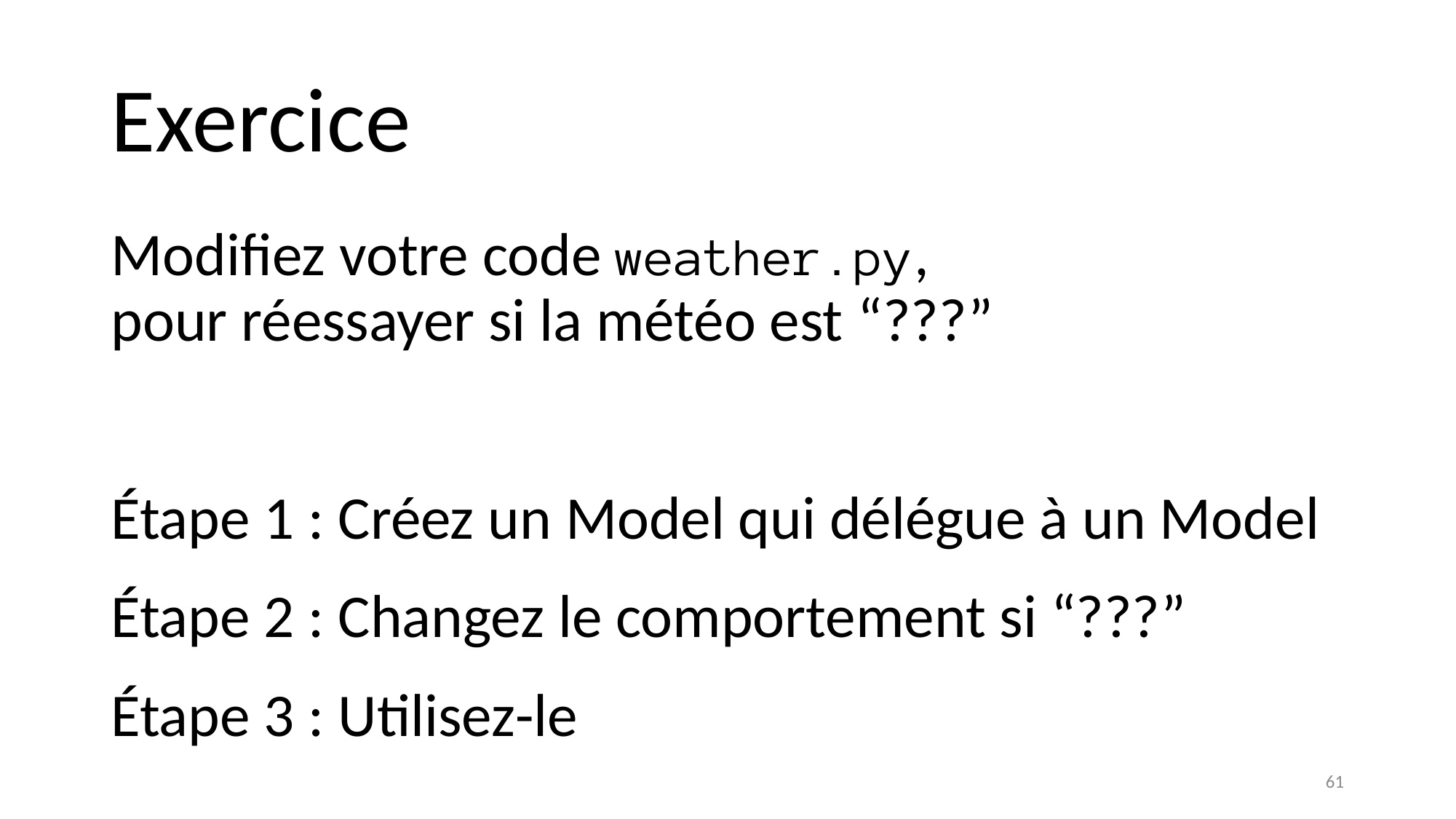

# Exercice
Modifiez votre code weather.py,
pour réessayer si la météo est “???”

Étape 1 : Créez un Model qui délégue à un Model
Étape 2 : Changez le comportement si “???”
Étape 3 : Utilisez-le
61